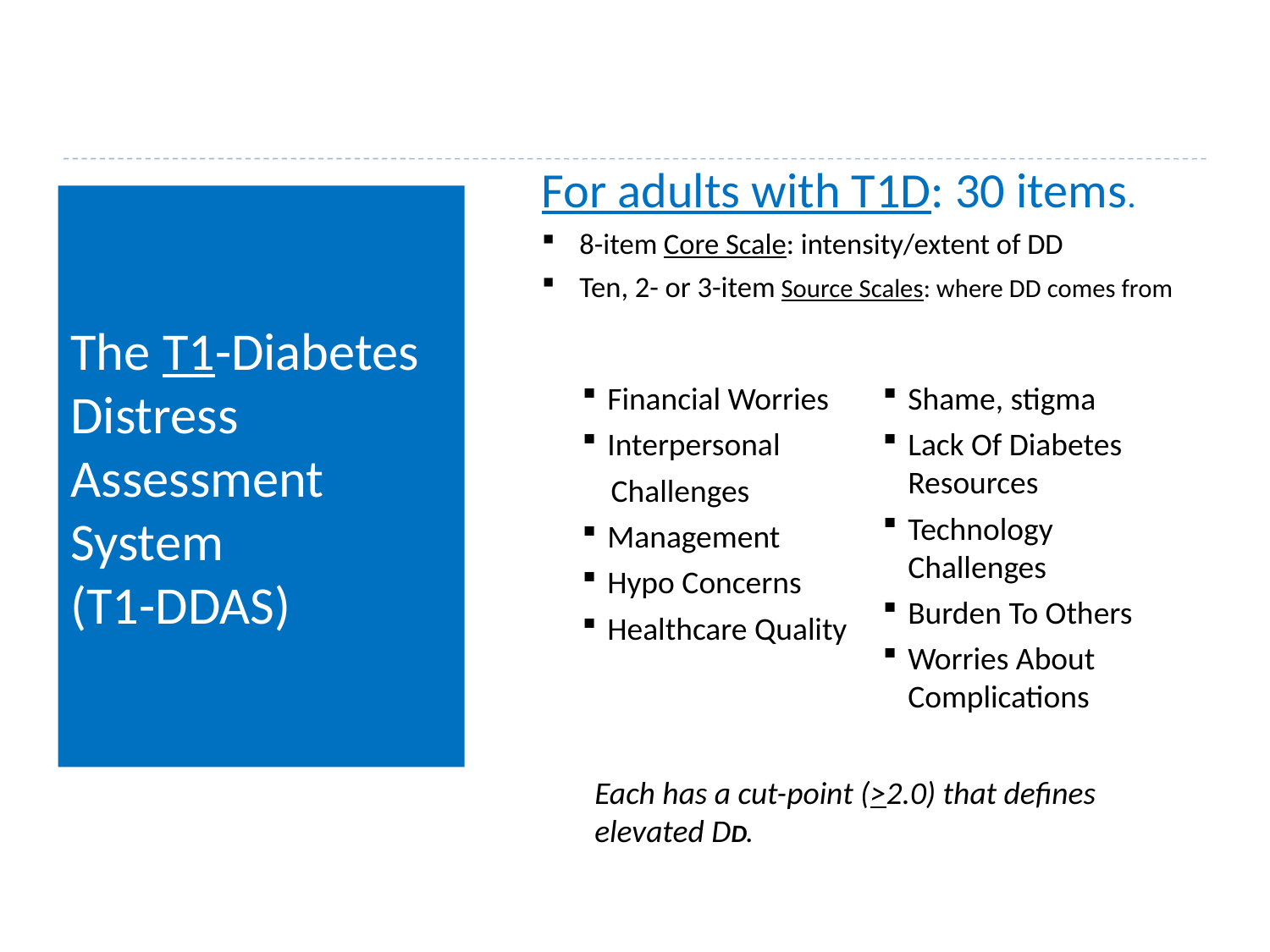

For adults with T1D: 30 items.
8-item Core Scale: intensity/extent of DD
Ten, 2- or 3-item Source Scales: where DD comes from
# The T1-Diabetes Distress Assessment System (T1-DDAS)
Financial Worries
Interpersonal
    Challenges
Management
Hypo Concerns
Healthcare Quality

Shame, stigma
Lack Of Diabetes Resources
Technology Challenges
Burden To Others
Worries About Complications
Each has a cut-point (>2.0) that defines elevated DD.